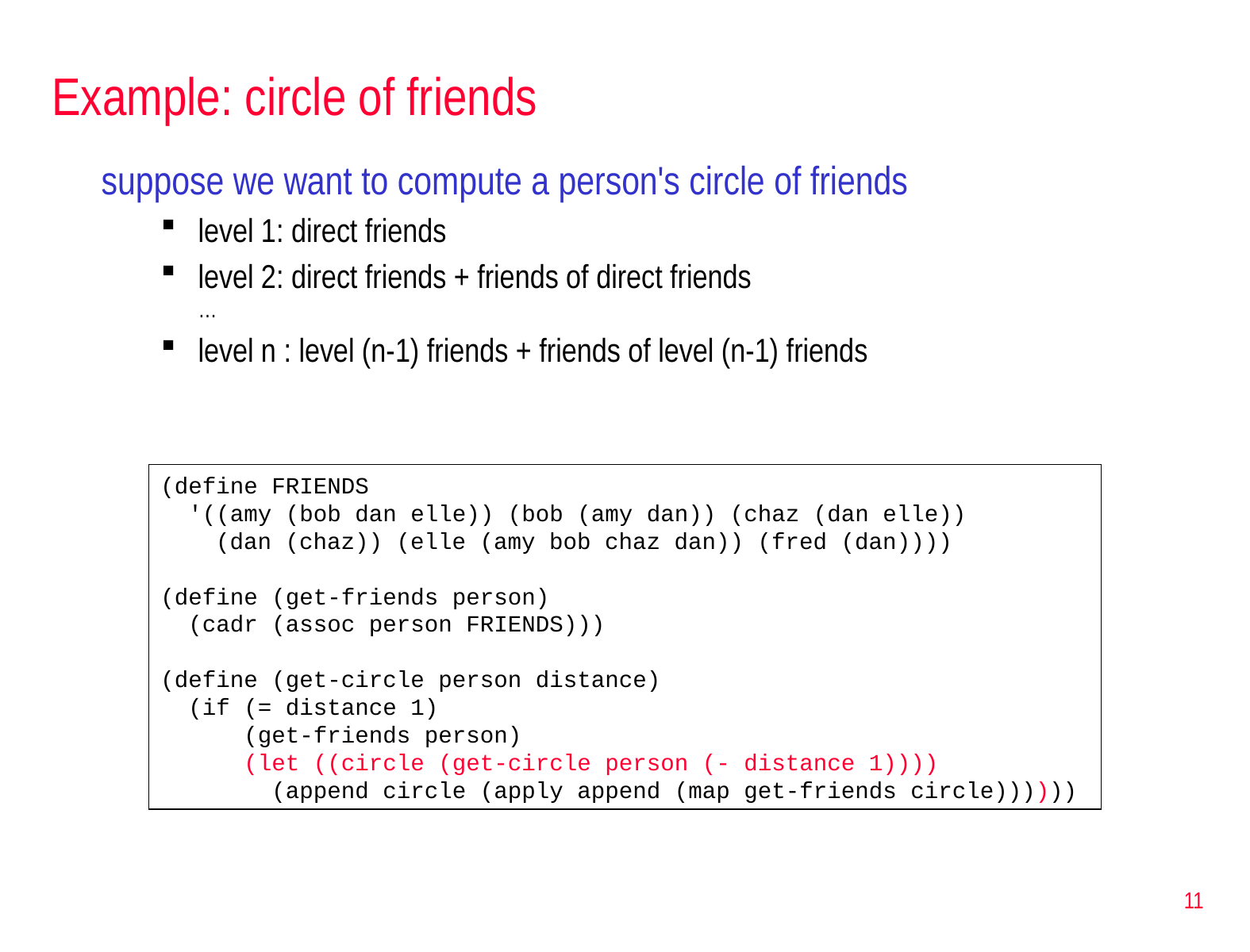

# Example: circle of friends
suppose we want to compute a person's circle of friends
level 1: direct friends
level 2: direct friends + friends of direct friends
	…
level n : level (n-1) friends + friends of level (n-1) friends
(define FRIENDS
  '((amy (bob dan elle)) (bob (amy dan)) (chaz (dan elle))
    (dan (chaz)) (elle (amy bob chaz dan)) (fred (dan))))

(define (get-friends person)
  (cadr (assoc person FRIENDS)))

(define (get-circle person distance)
  (if (= distance 1)
      (get-friends person)
      (let ((circle (get-circle person (- distance 1))))
        (append circle (apply append (map get-friends circle))))))
11